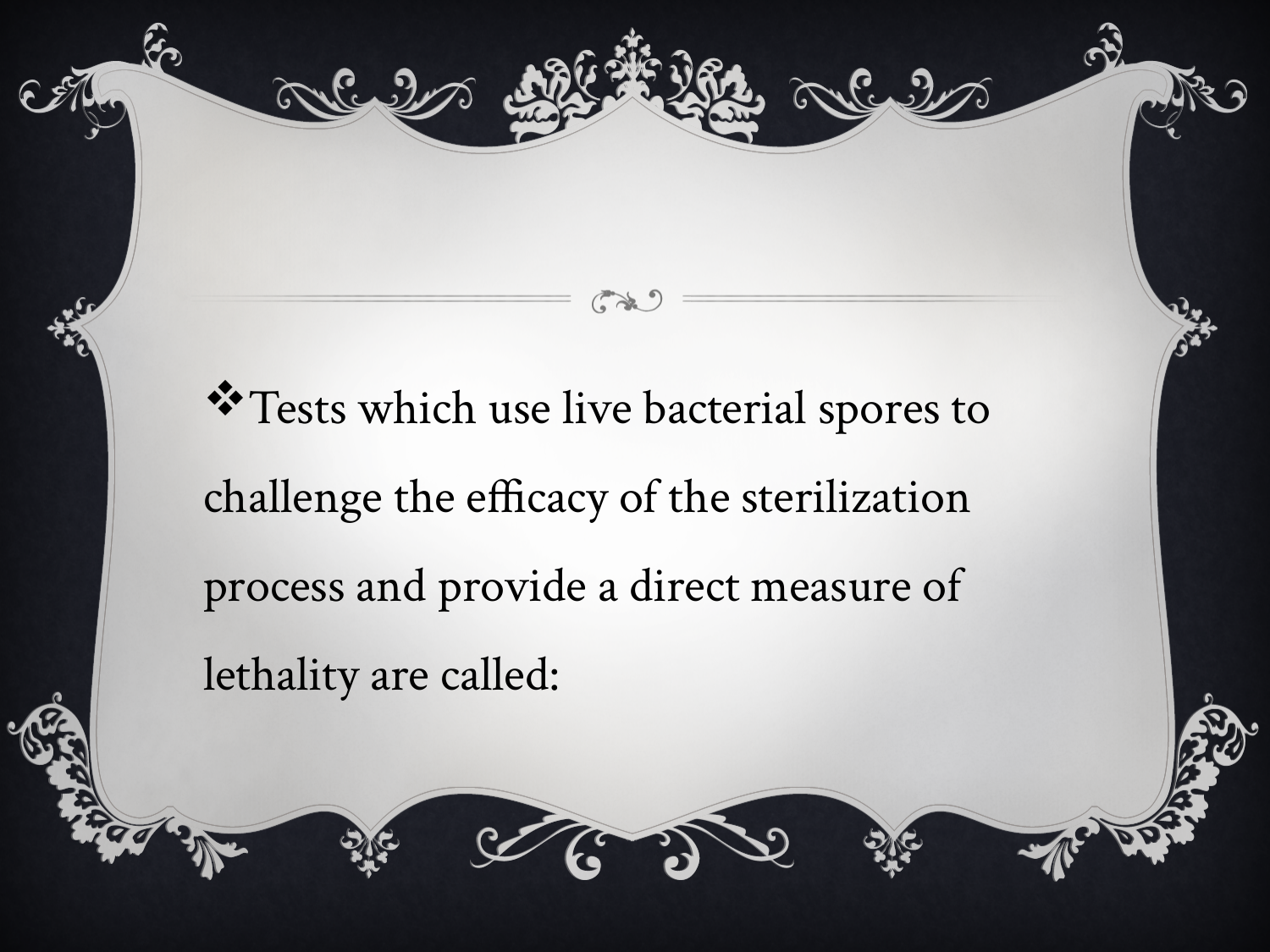

#
Tests which use live bacterial spores to challenge the efficacy of the sterilization process and provide a direct measure of lethality are called: